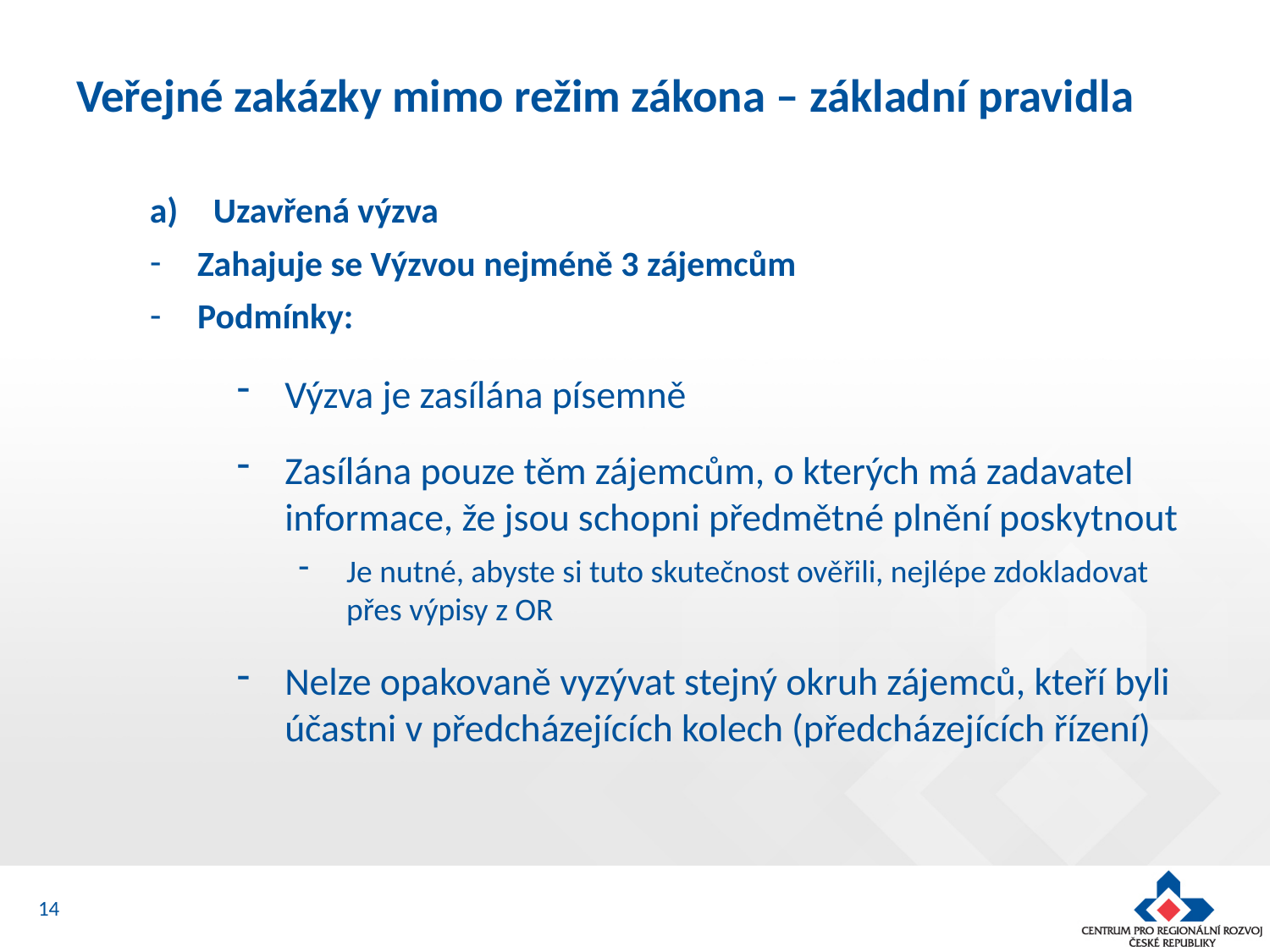

# Veřejné zakázky mimo režim zákona – základní pravidla
Uzavřená výzva
Zahajuje se Výzvou nejméně 3 zájemcům
Podmínky:
Výzva je zasílána písemně
Zasílána pouze těm zájemcům, o kterých má zadavatel informace, že jsou schopni předmětné plnění poskytnout
Je nutné, abyste si tuto skutečnost ověřili, nejlépe zdokladovat přes výpisy z OR
Nelze opakovaně vyzývat stejný okruh zájemců, kteří byli účastni v předcházejících kolech (předcházejících řízení)
14